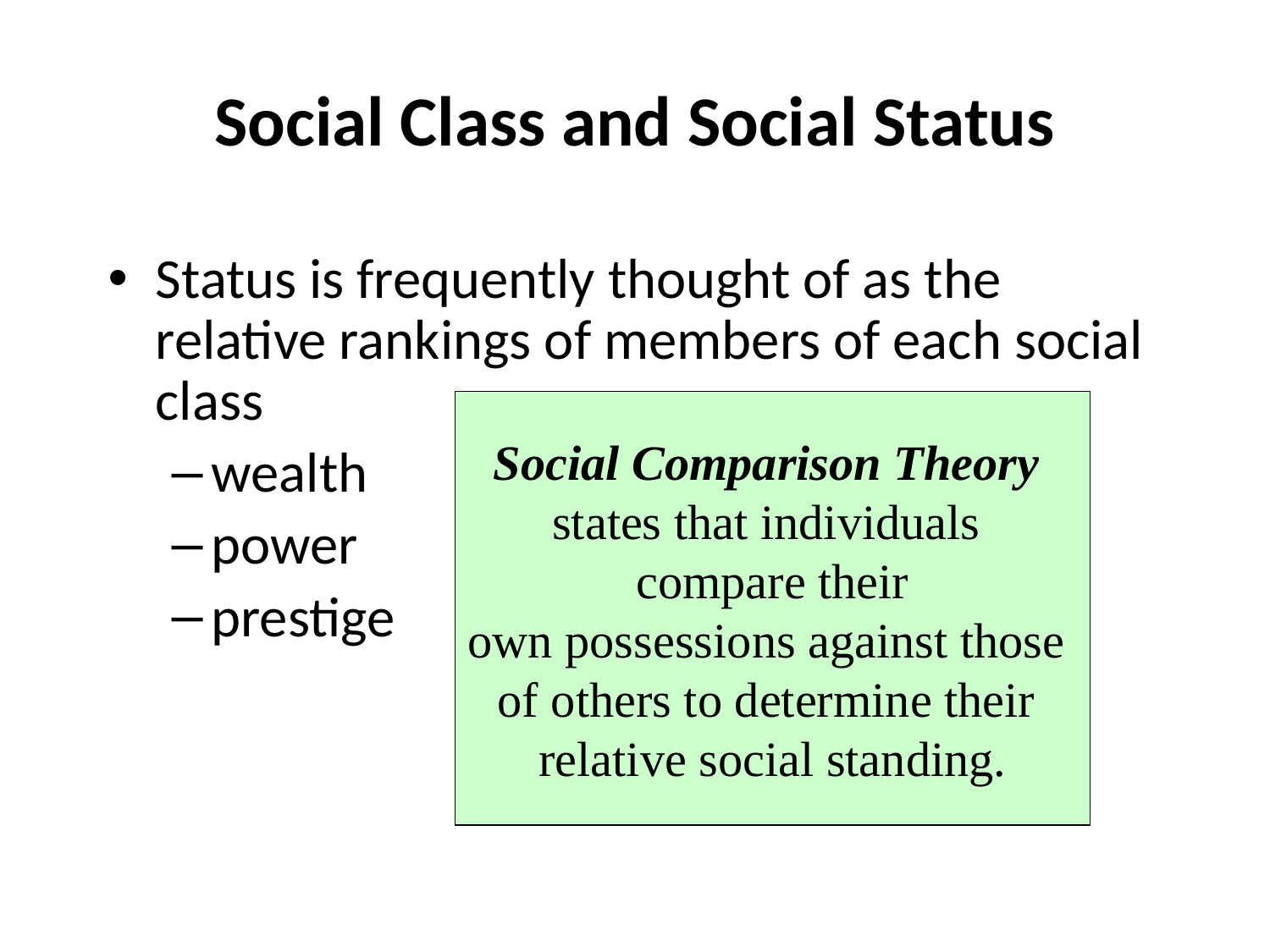

# Social Class and Social Status
Status is frequently thought of as the relative rankings of members of each social class
wealth
power
prestige
Social Comparison Theory
states that individuals
compare their
own possessions against those
of others to determine their
relative social standing.